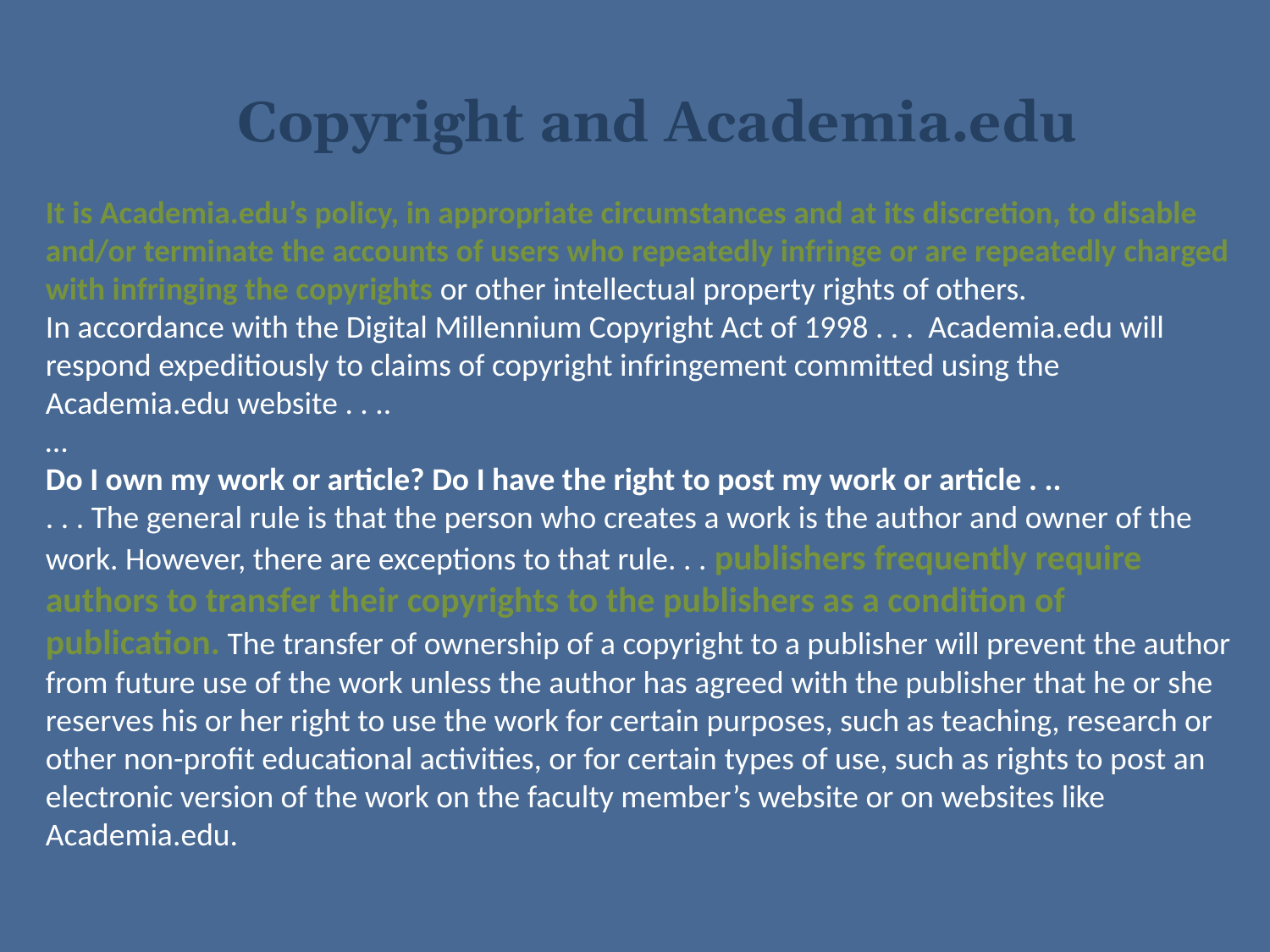

Copyright and Academia.edu
It is Academia.edu’s policy, in appropriate circumstances and at its discretion, to disable and/or terminate the accounts of users who repeatedly infringe or are repeatedly charged with infringing the copyrights or other intellectual property rights of others.
In accordance with the Digital Millennium Copyright Act of 1998 . . .  Academia.edu will respond expeditiously to claims of copyright infringement committed using the Academia.edu website . . ..
…
Do I own my work or article? Do I have the right to post my work or article . ..
. . . The general rule is that the person who creates a work is the author and owner of the work. However, there are exceptions to that rule. . . publishers frequently require authors to transfer their copyrights to the publishers as a condition of publication. The transfer of ownership of a copyright to a publisher will prevent the author from future use of the work unless the author has agreed with the publisher that he or she reserves his or her right to use the work for certain purposes, such as teaching, research or other non-profit educational activities, or for certain types of use, such as rights to post an electronic version of the work on the faculty member’s website or on websites like Academia.edu.